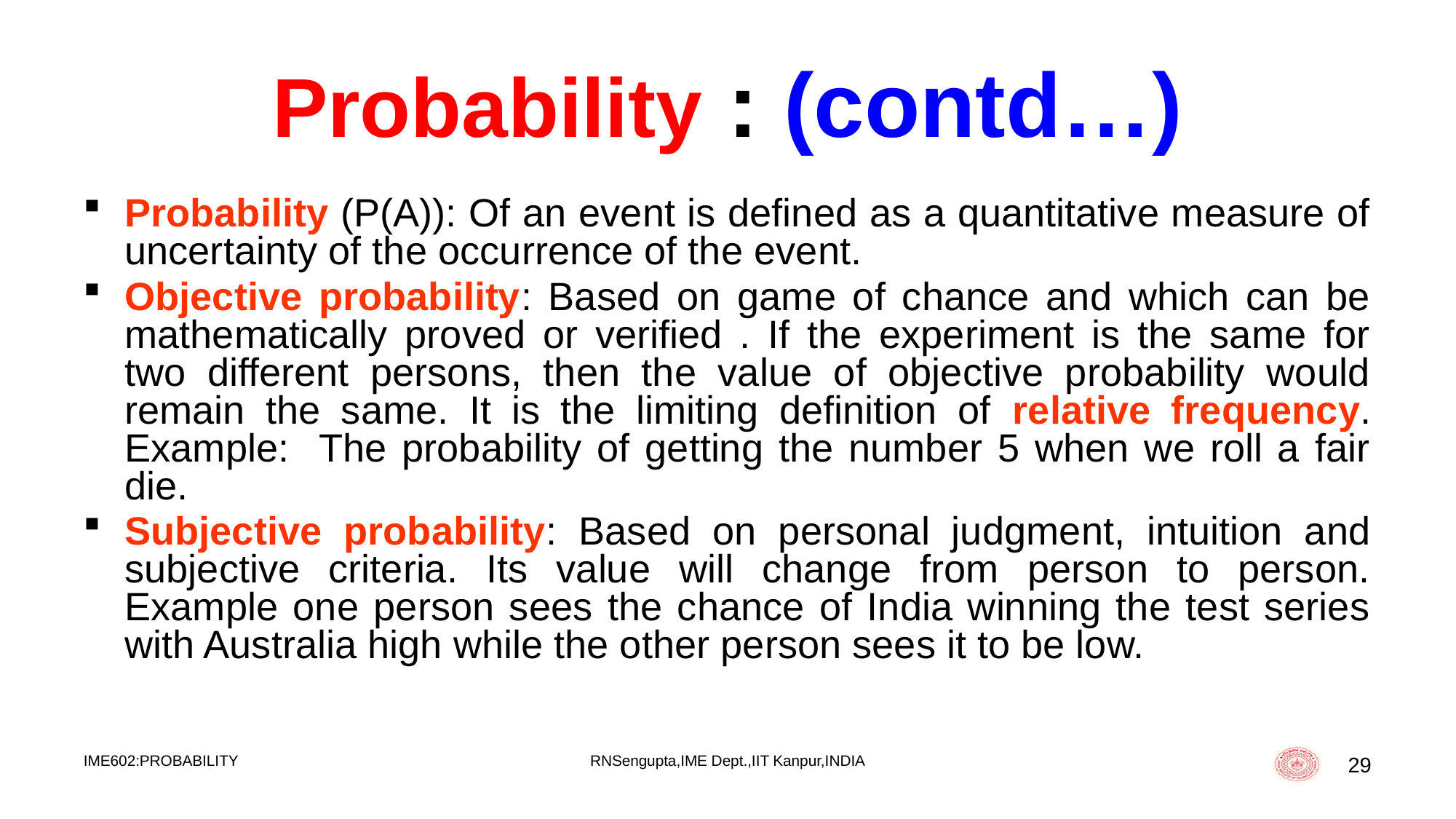

# Probability : (contd…)
Probability (P(A)): Of an event is defined as a quantitative measure of uncertainty of the occurrence of the event.
Objective probability: Based on game of chance and which can be mathematically proved or verified . If the experiment is the same for two different persons, then the value of objective probability would remain the same. It is the limiting definition of relative frequency. Example:  The probability of getting the number 5 when we roll a fair die.
Subjective probability: Based on personal judgment, intuition and subjective criteria. Its value will change from person to person. Example one person sees the chance of India winning the test series with Australia high while the other person sees it to be low.
IME602:PROBABILITY
RNSengupta,IME Dept.,IIT Kanpur,INDIA
29